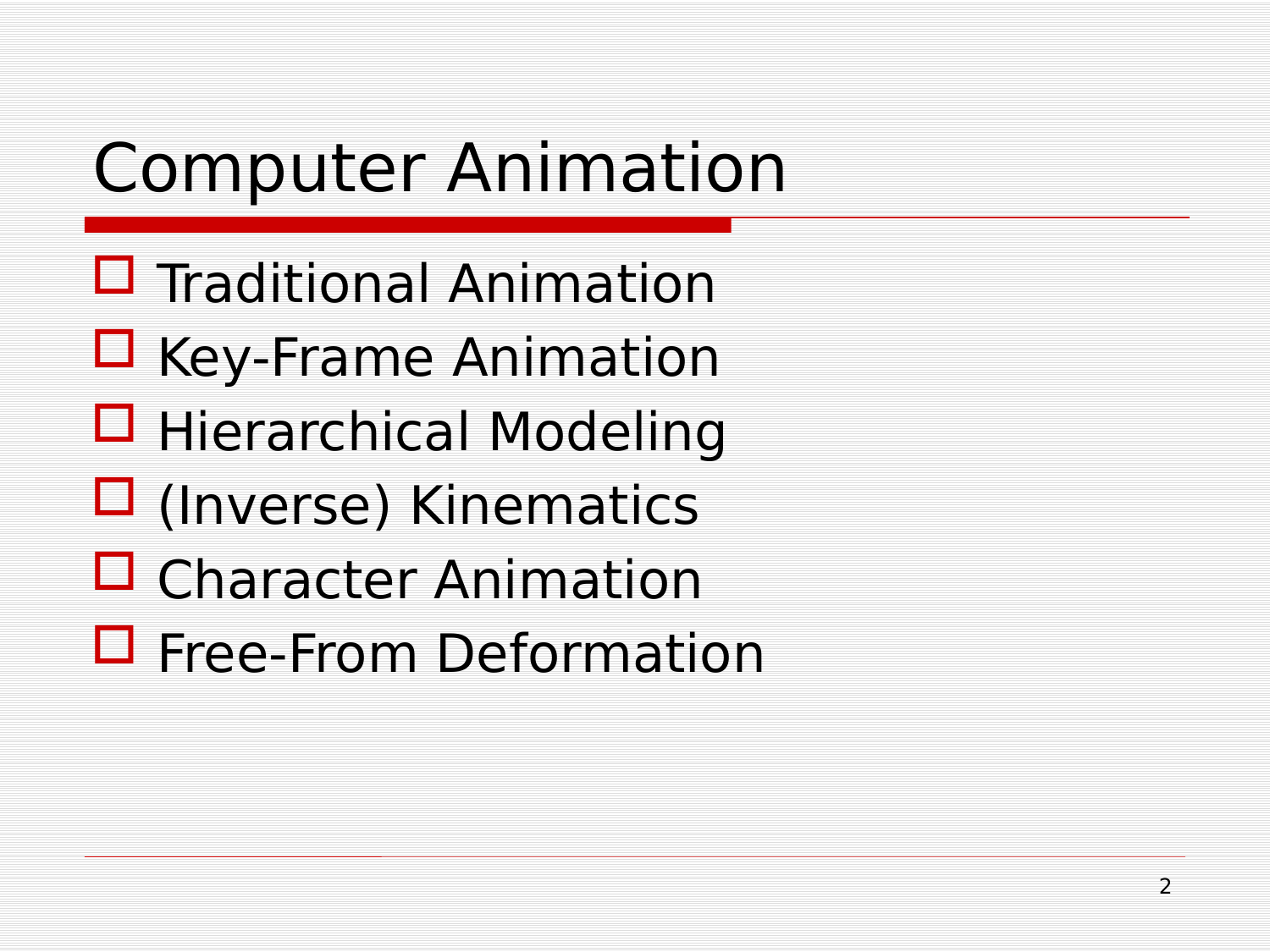

# Computer Animation
Traditional Animation
Key-Frame Animation
Hierarchical Modeling
(Inverse) Kinematics
Character Animation
Free-From Deformation
2